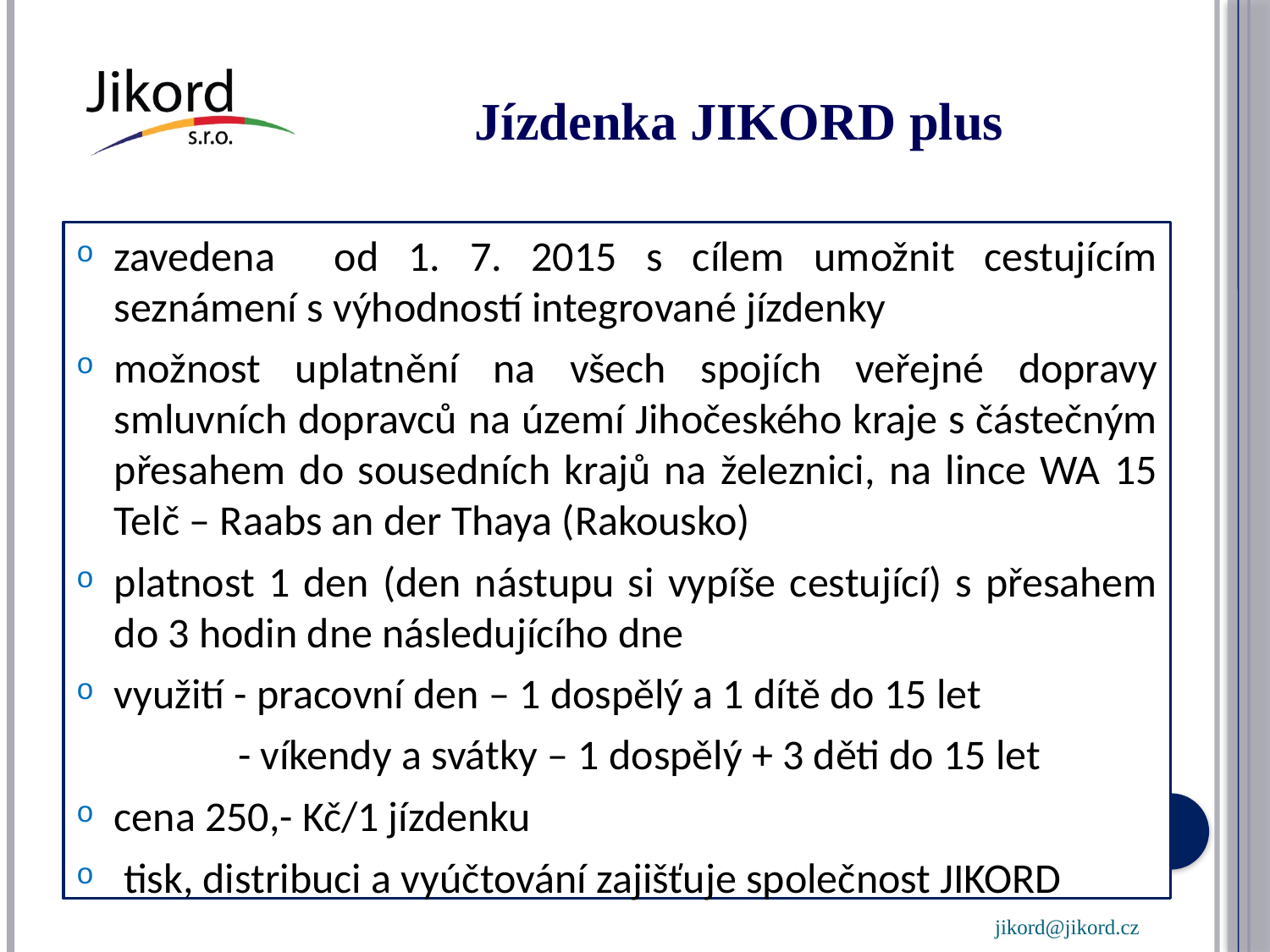

# Jízdenka JIKORD plus
zavedena  od 1. 7. 2015 s cílem umožnit cestujícím seznámení s výhodností integrované jízdenky
možnost uplatnění na všech spojích veřejné dopravy smluvních dopravců na území Jihočeského kraje s částečným přesahem do sousedních krajů na železnici, na lince WA 15 Telč – Raabs an der Thaya (Rakousko)
platnost 1 den (den nástupu si vypíše cestující) s přesahem do 3 hodin dne následujícího dne
využití - pracovní den – 1 dospělý a 1 dítě do 15 let
                 - víkendy a svátky – 1 dospělý + 3 děti do 15 let
cena 250,- Kč/1 jízdenku
 tisk, distribuci a vyúčtování zajišťuje společnost JIKORD

jikord@jikord.cz